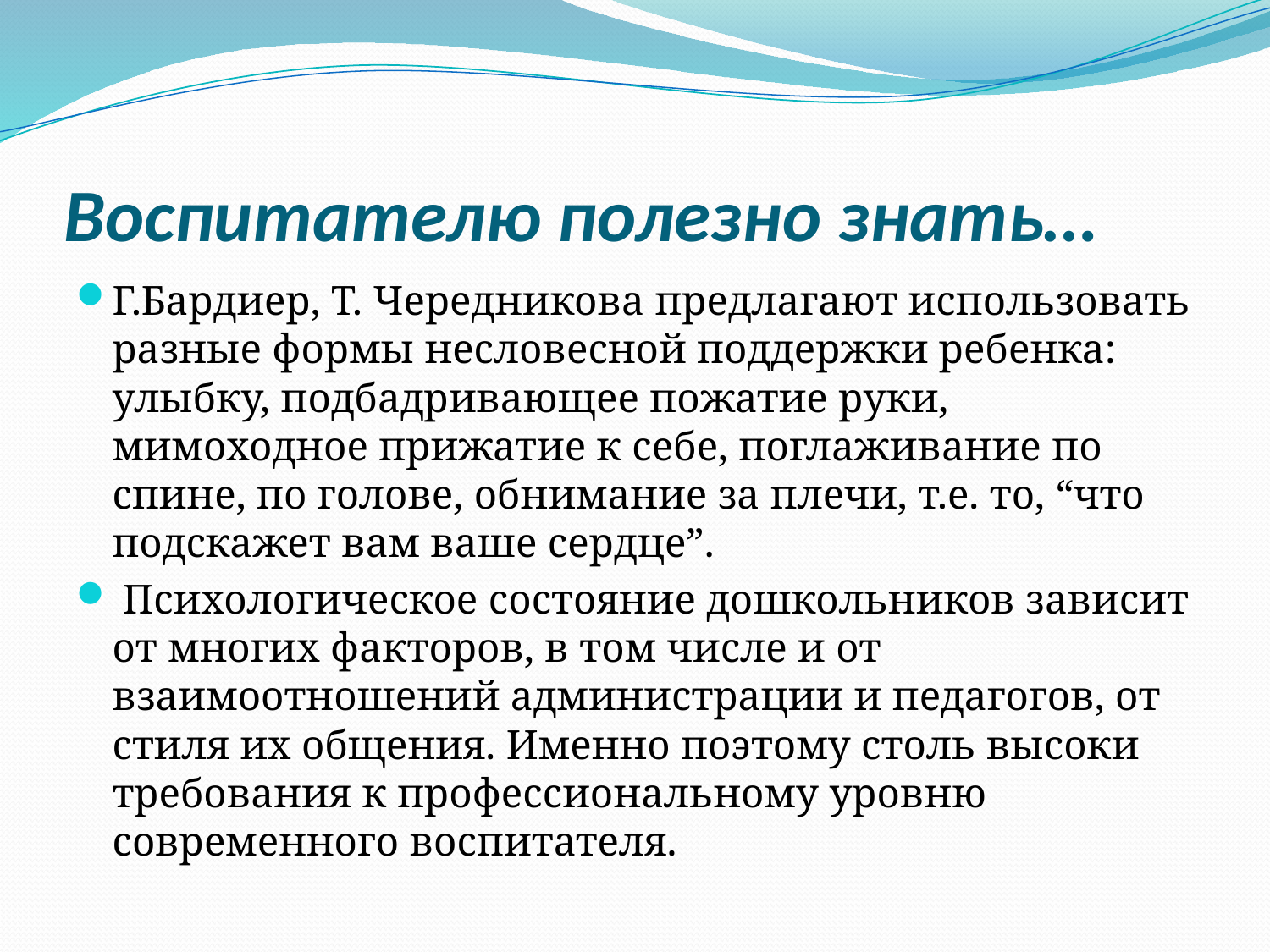

# Воспитателю полезно знать…
Г.Бардиер, Т. Чередникова предлагают использовать разные формы несловесной поддержки ребенка: улыбку, подбадривающее пожатие руки, мимоходное прижатие к себе, поглаживание по спине, по голове, обнимание за плечи, т.е. то, “что подскажет вам ваше сердце”.
 Психологическое состояние дошкольников зависит от многих факторов, в том числе и от взаимоотношений администрации и педагогов, от стиля их общения. Именно поэтому столь высоки требования к профессиональному уровню современного воспитателя.